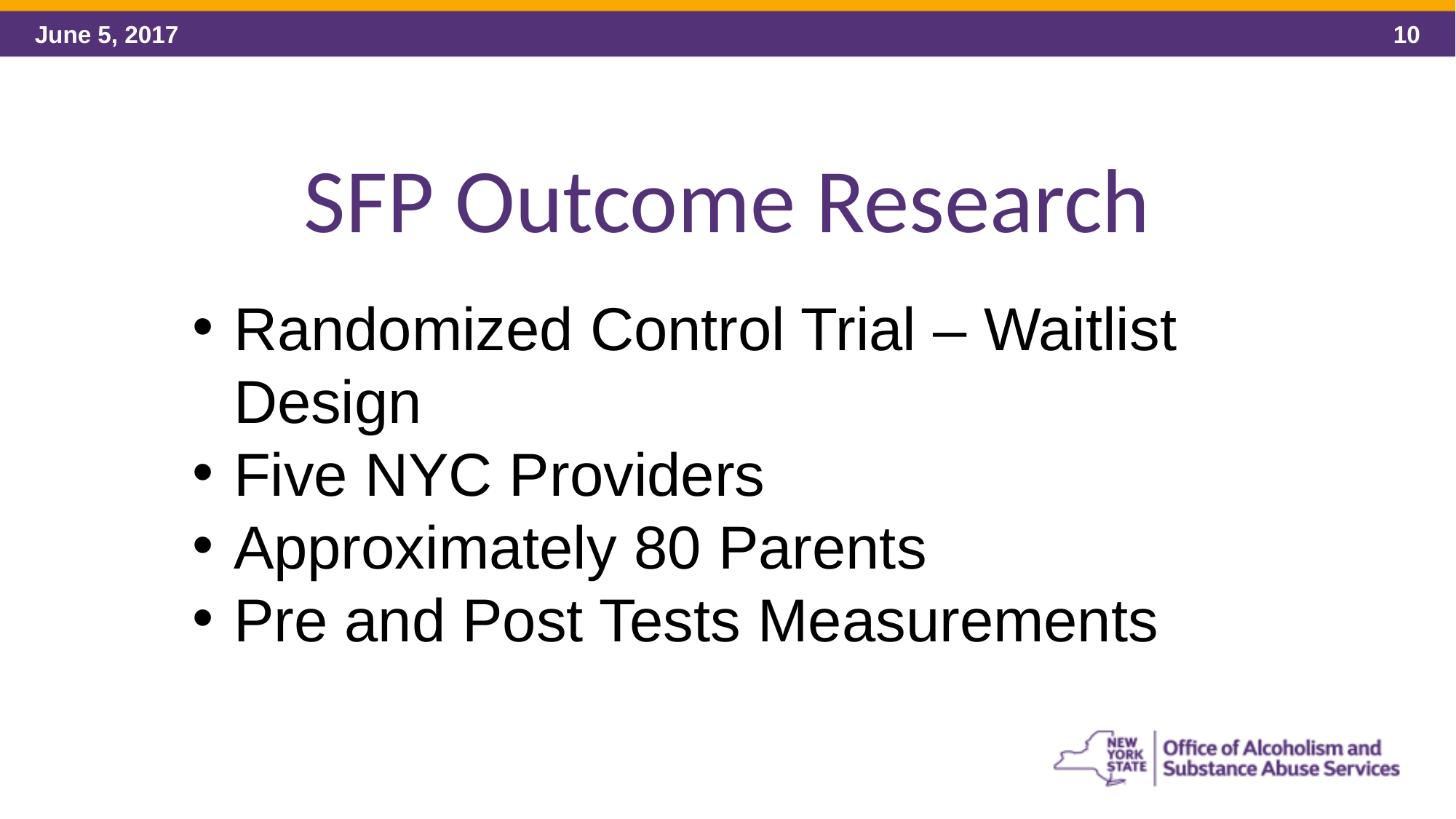

6/5/2017
10
# SFP Outcome Research
Randomized Control Trial – Waitlist Design
Five NYC Providers
Approximately 80 Parents
Pre and Post Tests Measurements